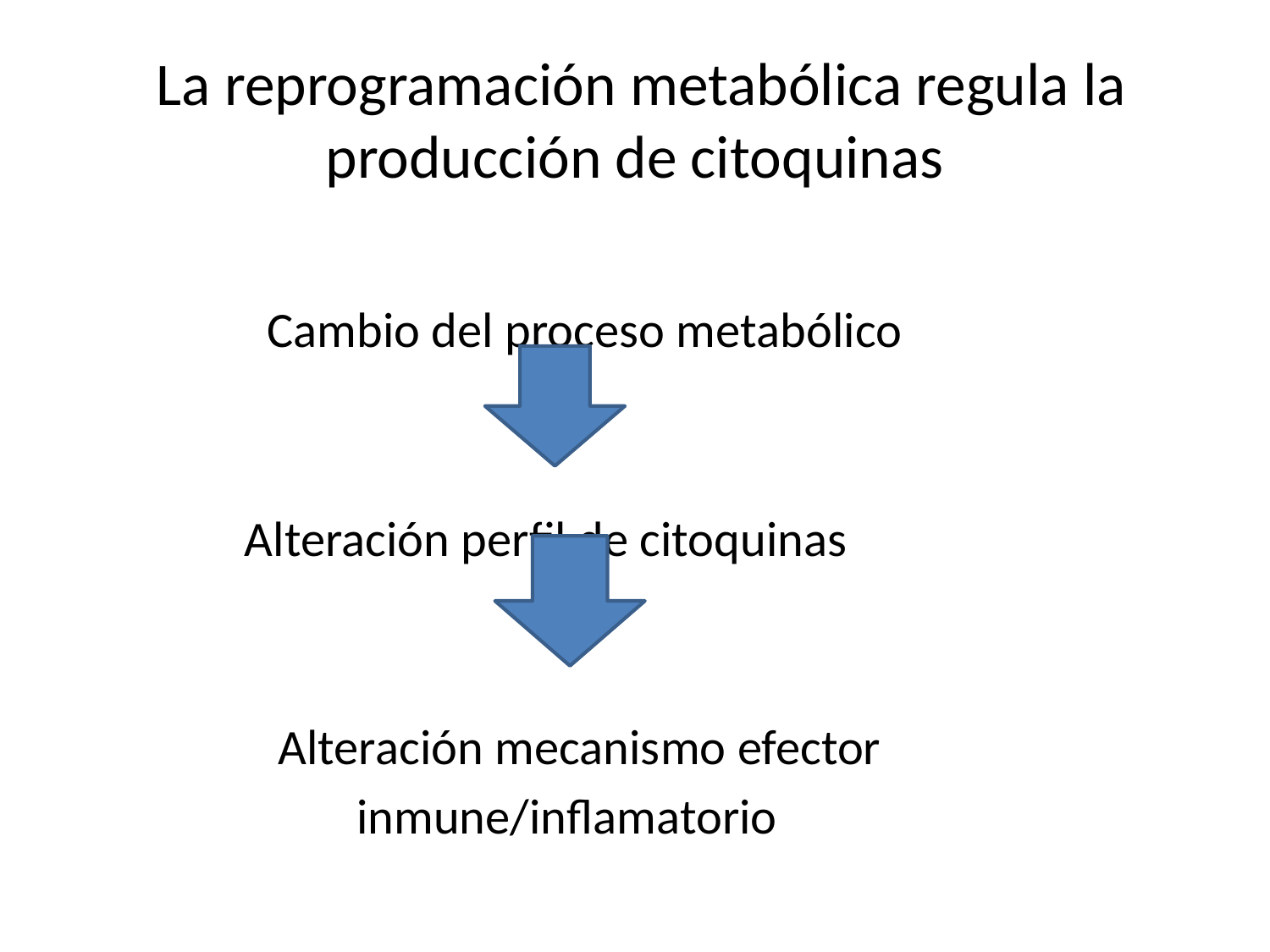

# La reprogramación metabólica regula la producción de citoquinas

                 Cambio del proceso metabólico

               Alteración perfil de citoquinas

                  Alteración mecanismo efector
                         inmune/inflamatorio